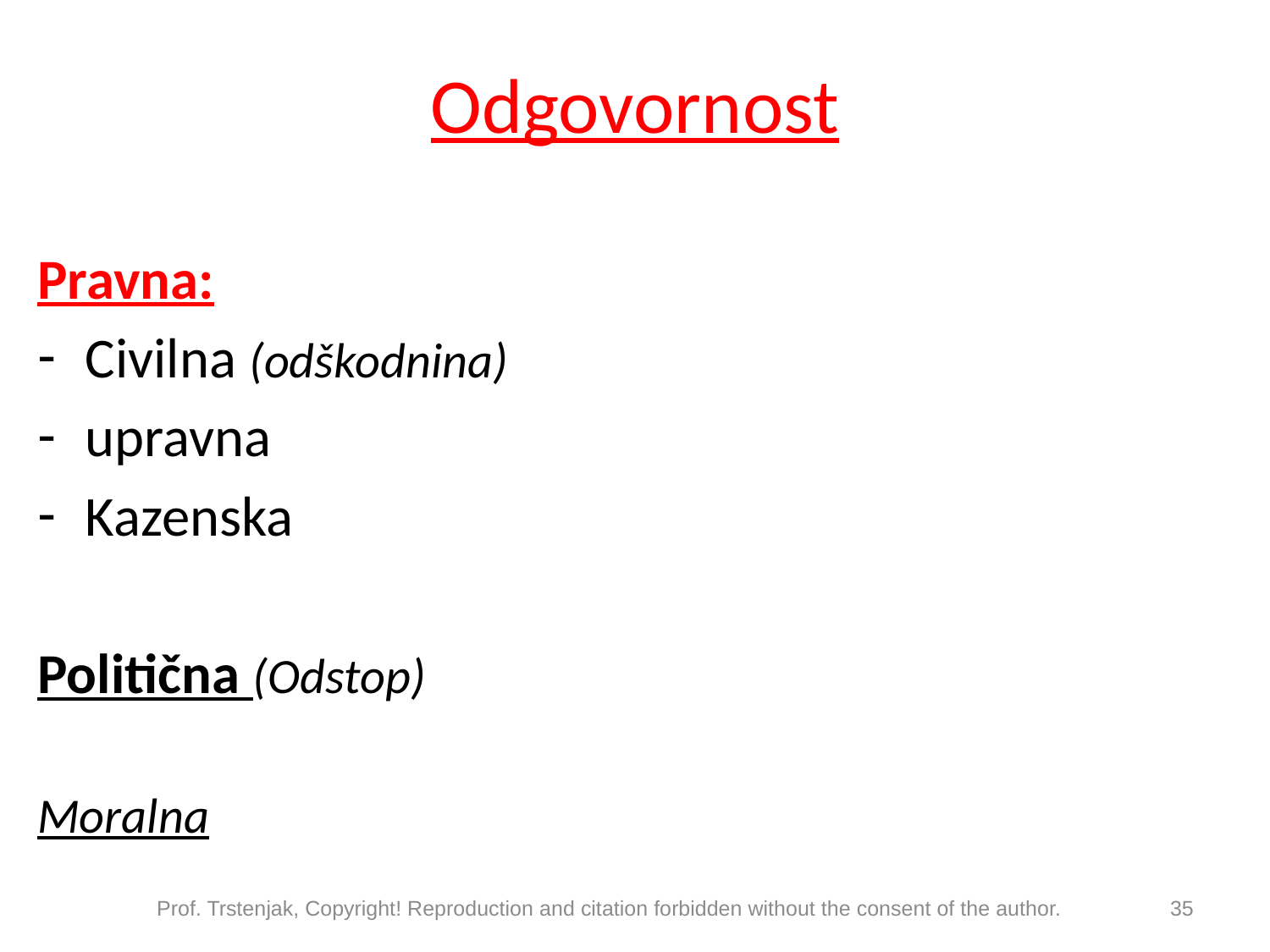

# Odgovornost
Pravna:
Civilna (odškodnina)
upravna
Kazenska

Politična (Odstop)

Moralna
Prof. Trstenjak, Copyright! Reproduction and citation forbidden without the consent of the author.
35